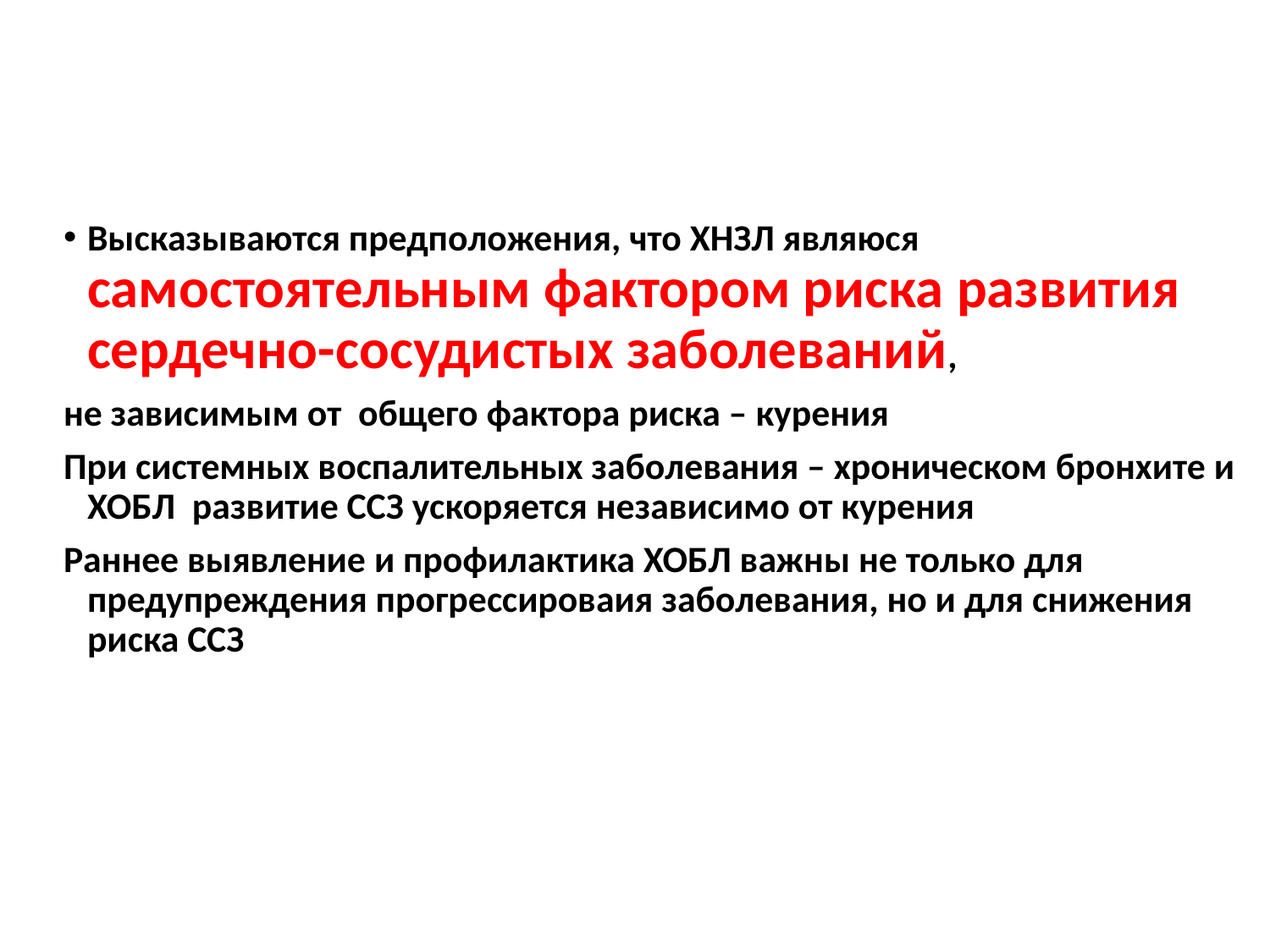

Высказываются предположения, что ХНЗЛ являюся самостоятельным фактором риска развития сердечно-сосудистых заболеваний,
не зависимым от  общего фактора риска – курения
При системных воспалительных заболевания – хроническом бронхите и ХОБЛ  развитие ССЗ ускоряется независимо от курения
Раннее выявление и профилактика ХОБЛ важны не только для предупреждения прогрессироваия заболевания, но и для снижения риска ССЗ